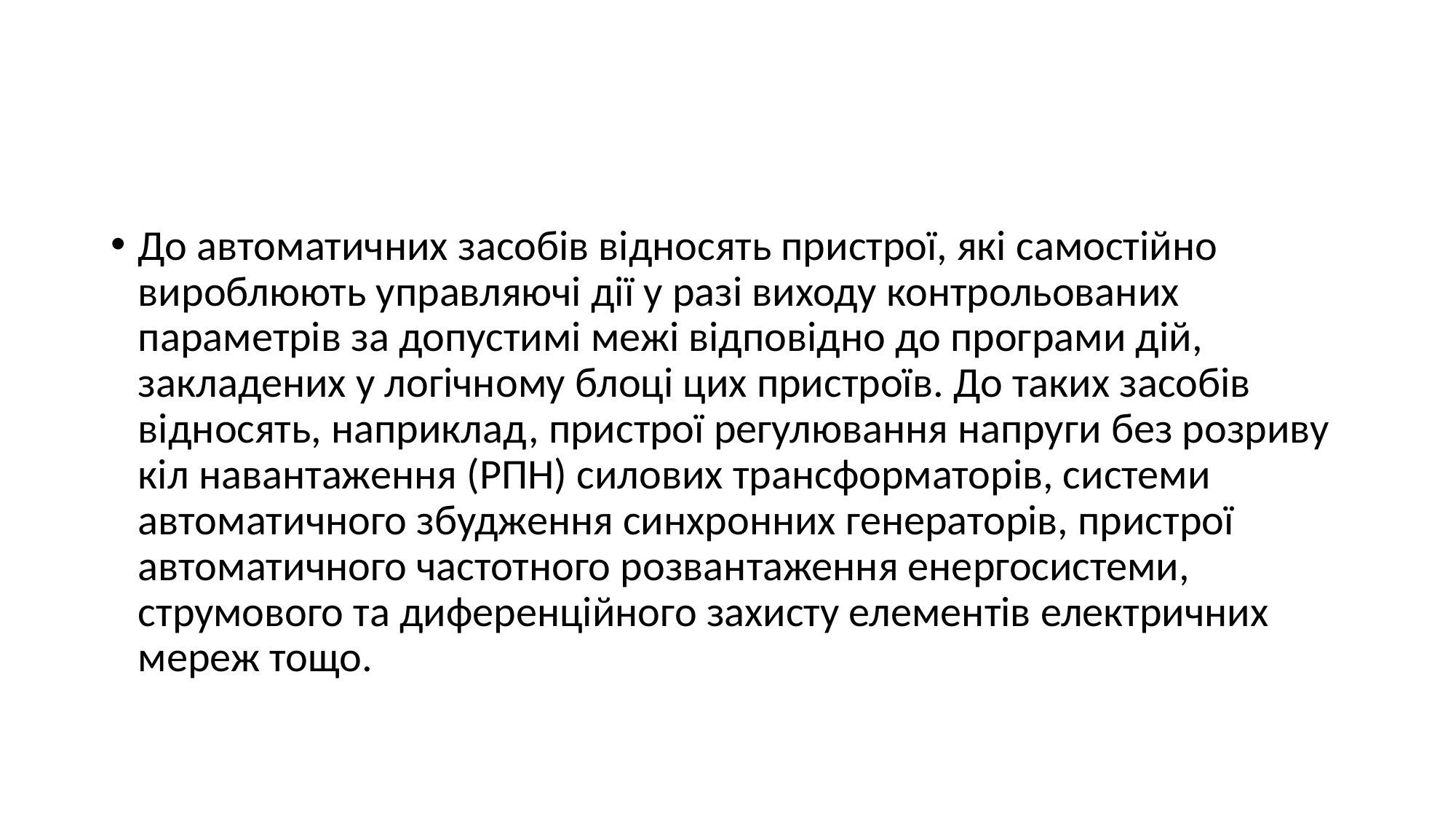

#
До автоматичних засобів відносять пристрої, які самостійно вироблюють управляючі дії у разі виходу контрольованих параметрів за допустимі межі відповідно до програми дій, закладених у логічному блоці цих пристроїв. До таких засобів відносять, наприклад, пристрої регулювання напруги без розриву кіл навантаження (РПН) силових трансформаторів, системи автоматичного збудження синхронних генераторів, пристрої автоматичного частотного розвантаження енергосистеми, струмового та диференційного захисту елементів електричних мереж тощо.